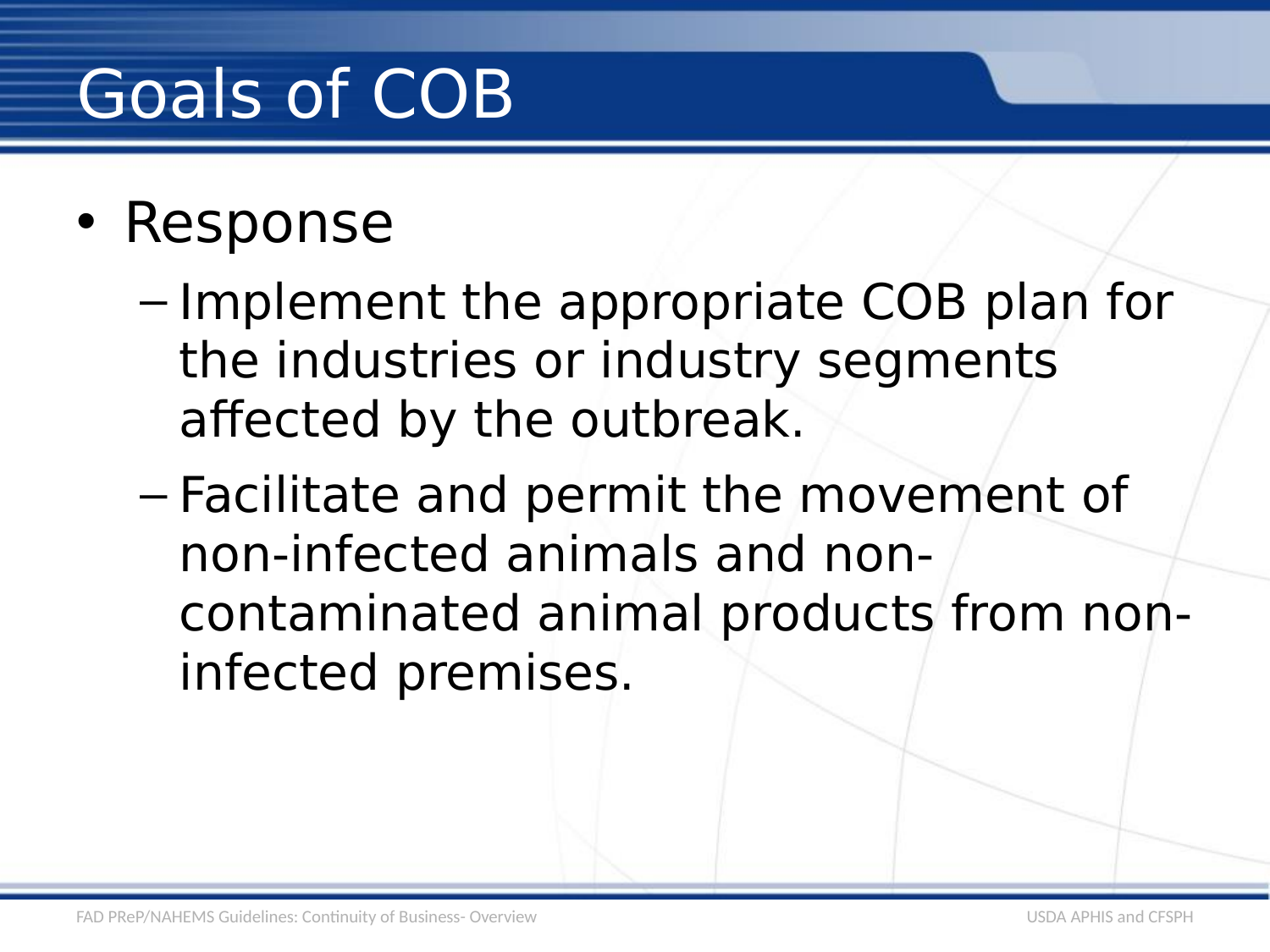

# Goals of COB
Response
Implement the appropriate COB plan for the industries or industry segments affected by the outbreak.
Facilitate and permit the movement of non-infected animals and non-contaminated animal products from non-infected premises.
FAD PReP/NAHEMS Guidelines: Continuity of Business- Overview
USDA APHIS and CFSPH